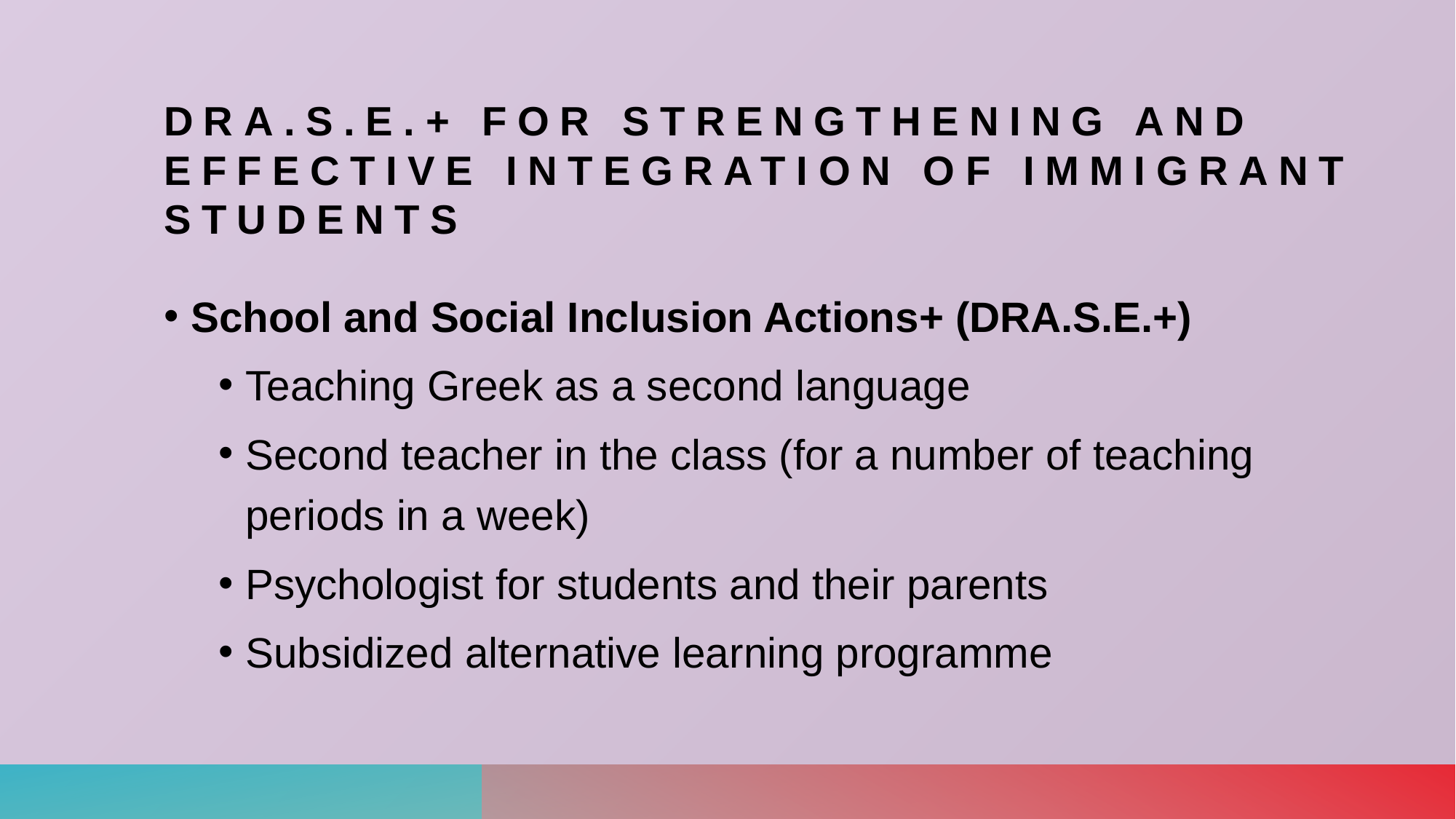

# DRA.S.E.+ for strengthening and effective integration of immigrant students
School and Social Inclusion Actions+ (DRA.S.E.+)
Teaching Greek as a second language
Second teacher in the class (for a number of teaching periods in a week)
Psychologist for students and their parents
Subsidized alternative learning programme